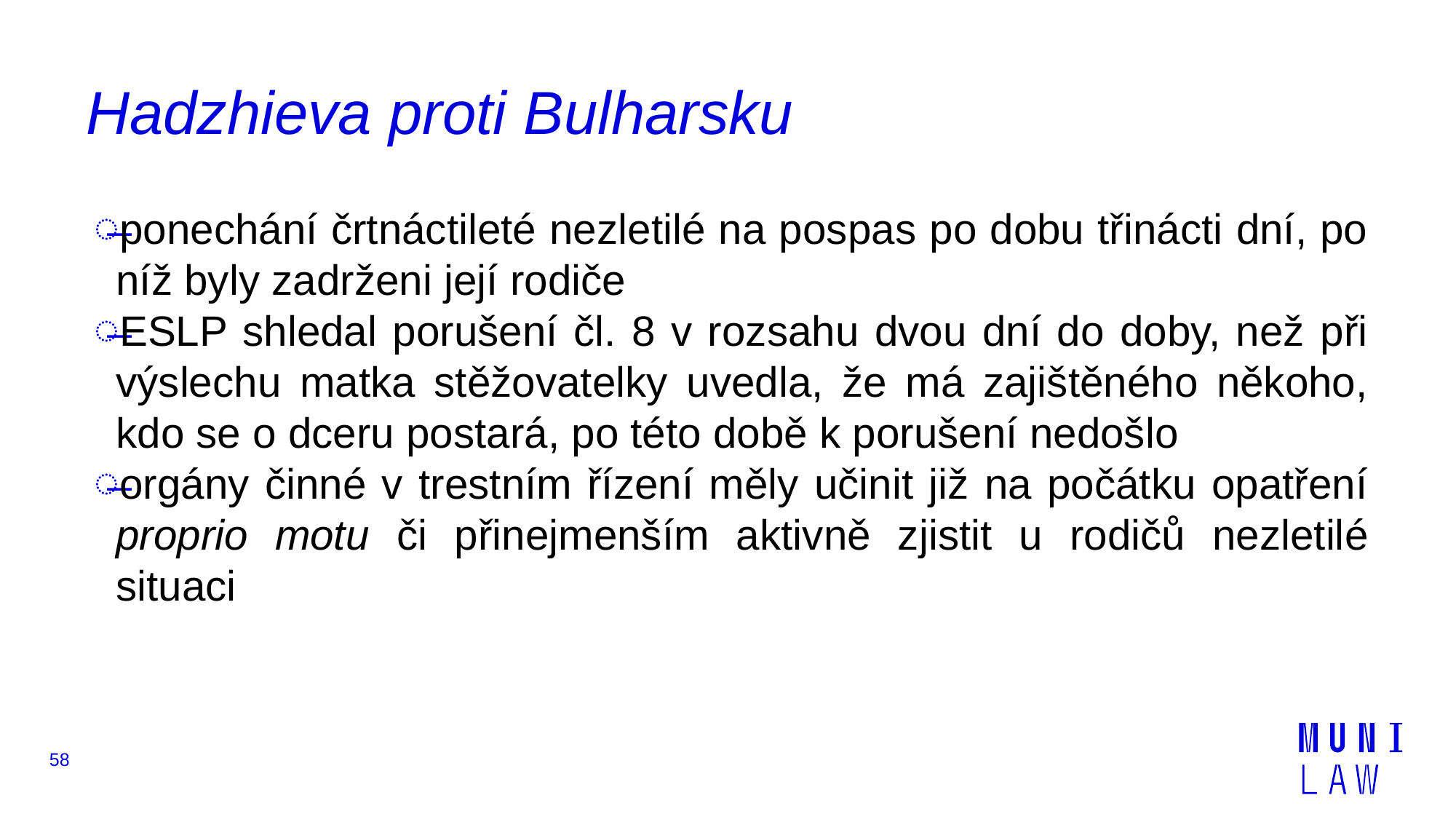

# Hadzhieva proti Bulharsku
ponechání črtnáctileté nezletilé na pospas po dobu třinácti dní, po níž byly zadrženi její rodiče
ESLP shledal porušení čl. 8 v rozsahu dvou dní do doby, než při výslechu matka stěžovatelky uvedla, že má zajištěného někoho, kdo se o dceru postará, po této době k porušení nedošlo
orgány činné v trestním řízení měly učinit již na počátku opatření proprio motu či přinejmenším aktivně zjistit u rodičů nezletilé situaci
58